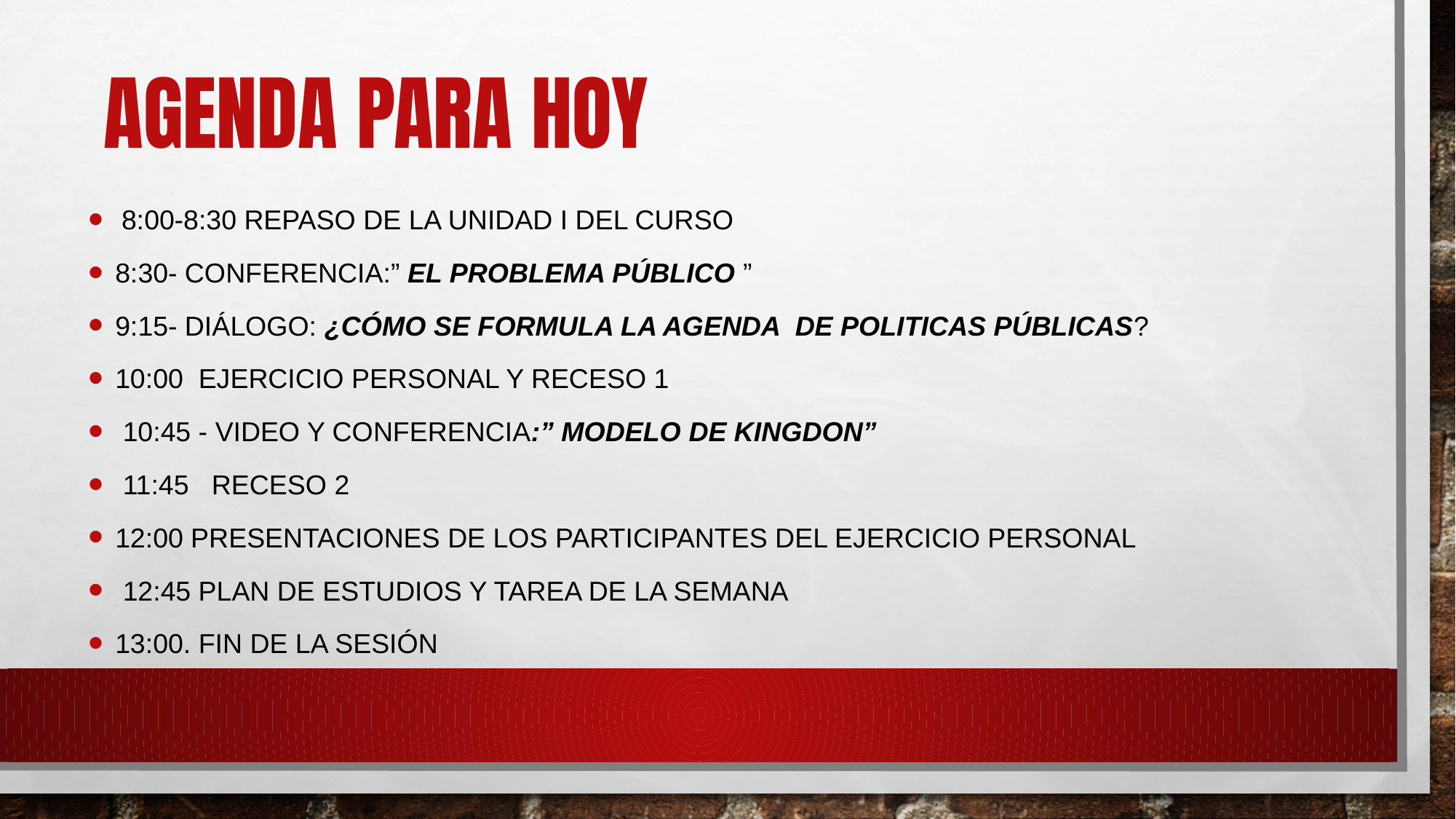

# AgenDa para hoy
 8:00-8:30 REPASO DE LA UNIDAD I DEL CURSO
8:30- CONFERENCIA:” EL PROBLEMA PÚBLICO ”
9:15- DIÁLOGO: ¿cómo se formula la agenda  DE POLITICAs PÚBLICAs?
10:00  ejercicio personal y receso 1
 10:45 - VIDEO Y conferencia:” modelo de kingdon”
 11:45   RECESO 2
12:00 presentaciones de los participantes del ejercicio personal
 12:45 PLAN DE ESTUDIOS Y TAREA DE LA SEMANA
13:00. fin de la sesión